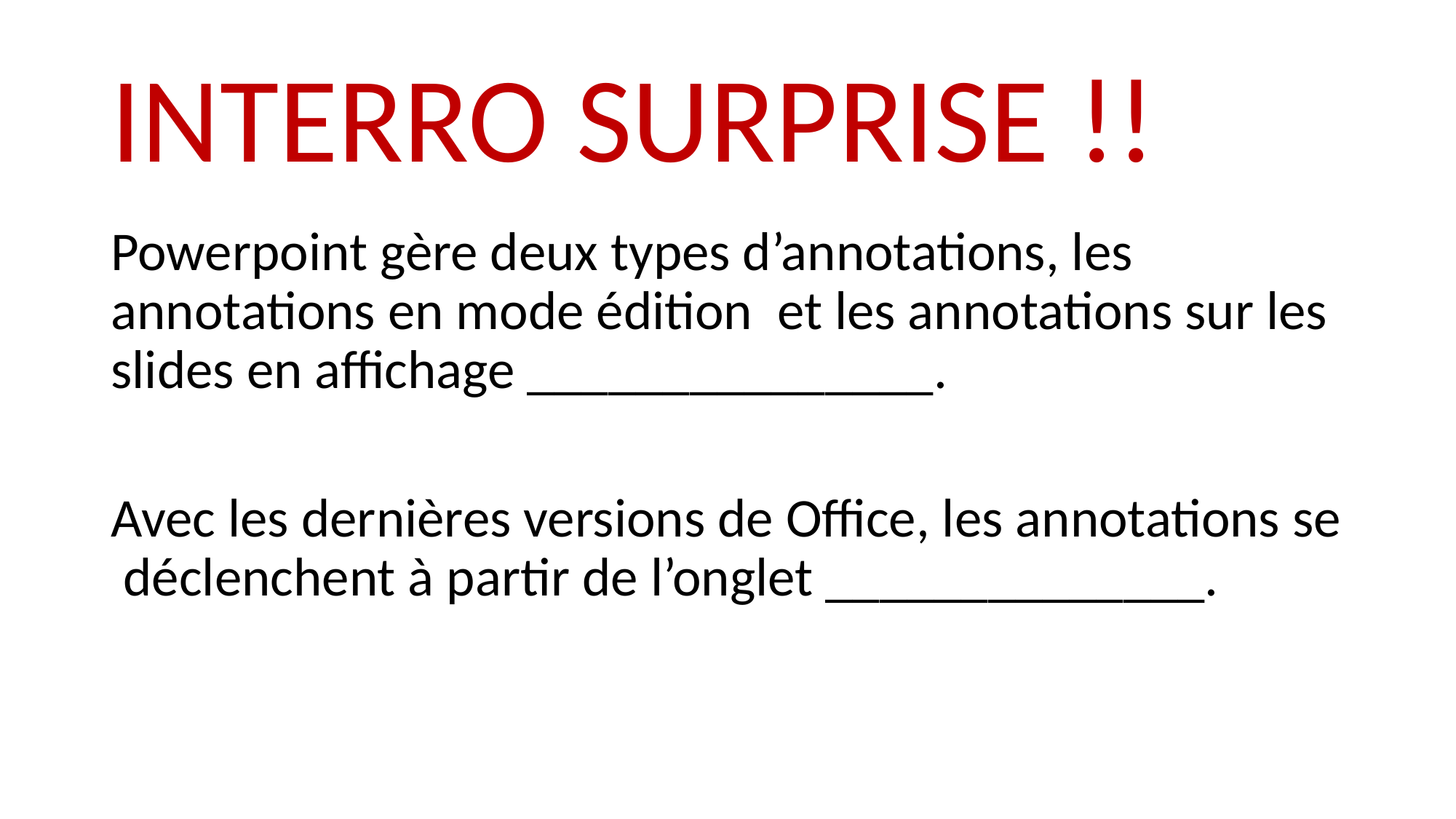

# INTERRO SURPRISE !!
Powerpoint gère deux types d’annotations, les annotations en mode édition  et les annotations sur les slides en affichage _______________.

Avec les dernières versions de Office, les annotations se  déclenchent à partir de l’onglet ______________.